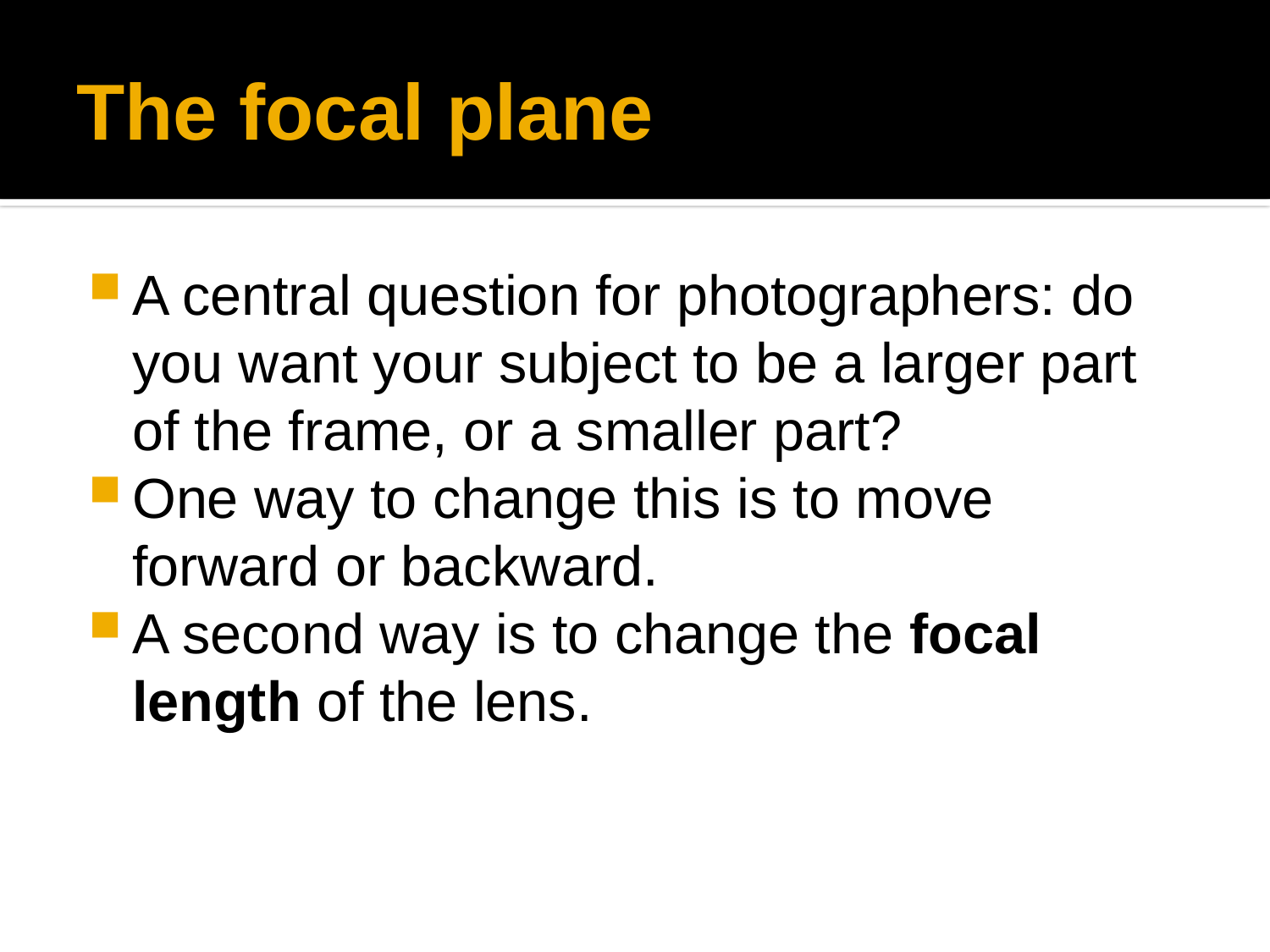

# The focal plane
A central question for photographers: do you want your subject to be a larger part of the frame, or a smaller part?
One way to change this is to move forward or backward.
A second way is to change the focal length of the lens.